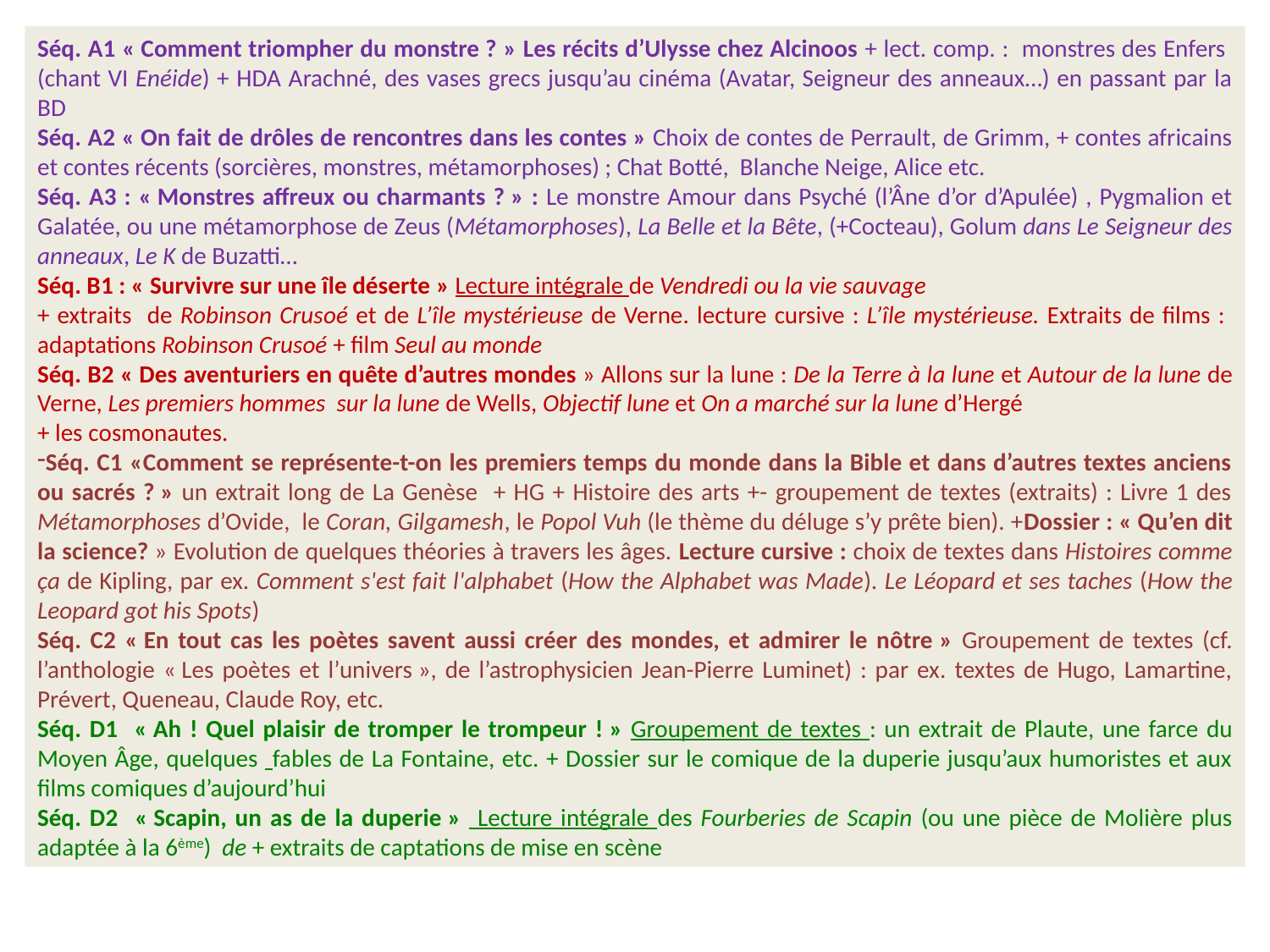

Séq. A1 « Comment triompher du monstre ? » Les récits d’Ulysse chez Alcinoos + lect. comp. :  monstres des Enfers  (chant VI Enéide) + HDA Arachné, des vases grecs jusqu’au cinéma (Avatar, Seigneur des anneaux…) en passant par la BD
Séq. A2 « On fait de drôles de rencontres dans les contes » Choix de contes de Perrault, de Grimm, + contes africains et contes récents (sorcières, monstres, métamorphoses) ; Chat Botté,  Blanche Neige, Alice etc.
Séq. A3 : « Monstres affreux ou charmants ? » : Le monstre Amour dans Psyché (l’Âne d’or d’Apulée) , Pygmalion et Galatée, ou une métamorphose de Zeus (Métamorphoses), La Belle et la Bête, (+Cocteau), Golum dans Le Seigneur des anneaux, Le K de Buzatti…
Séq. B1 : « Survivre sur une île déserte » Lecture intégrale de Vendredi ou la vie sauvage
+ extraits  de Robinson Crusoé et de L’île mystérieuse de Verne. lecture cursive : L’île mystérieuse. Extraits de films :  adaptations Robinson Crusoé + film Seul au monde
Séq. B2 « Des aventuriers en quête d’autres mondes » Allons sur la lune : De la Terre à la lune et Autour de la lune de Verne, Les premiers hommes  sur la lune de Wells, Objectif lune et On a marché sur la lune d’Hergé
+ les cosmonautes.
Séq. C1 «Comment se représente-t-on les premiers temps du monde dans la Bible et dans d’autres textes anciens ou sacrés ? » un extrait long de La Genèse  + HG + Histoire des arts +- groupement de textes (extraits) : Livre 1 des Métamorphoses d’Ovide,  le Coran, Gilgamesh, le Popol Vuh (le thème du déluge s’y prête bien). +Dossier : « Qu’en dit la science? » Evolution de quelques théories à travers les âges. Lecture cursive : choix de textes dans Histoires comme ça de Kipling, par ex. Comment s'est fait l'alphabet (How the Alphabet was Made). Le Léopard et ses taches (How the Leopard got his Spots)
Séq. C2 « En tout cas les poètes savent aussi créer des mondes, et admirer le nôtre » Groupement de textes (cf. l’anthologie « Les poètes et l’univers », de l’astrophysicien Jean-Pierre Luminet) : par ex. textes de Hugo, Lamartine, Prévert, Queneau, Claude Roy, etc.
Séq. D1  « Ah ! Quel plaisir de tromper le trompeur ! » Groupement de textes : un extrait de Plaute, une farce du Moyen Âge, quelques  fables de La Fontaine, etc. + Dossier sur le comique de la duperie jusqu’aux humoristes et aux films comiques d’aujourd’hui
Séq. D2  « Scapin, un as de la duperie »  Lecture intégrale des Fourberies de Scapin (ou une pièce de Molière plus adaptée à la 6ème)  de + extraits de captations de mise en scène